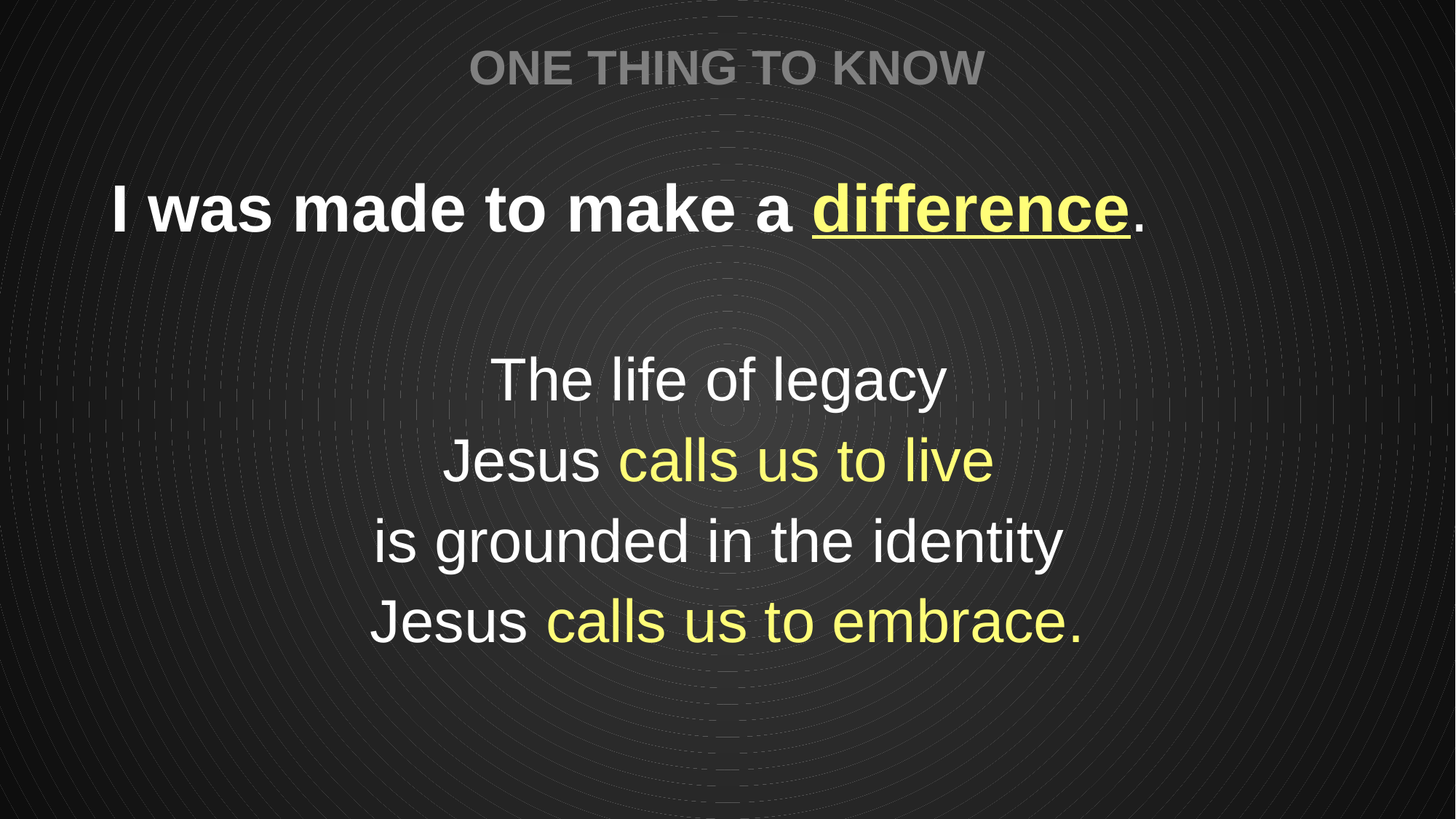

# ONE THING TO KNOW
I was made to make a difference.

The life of legacy
Jesus calls us to live
is grounded in the identity
Jesus calls us to embrace.